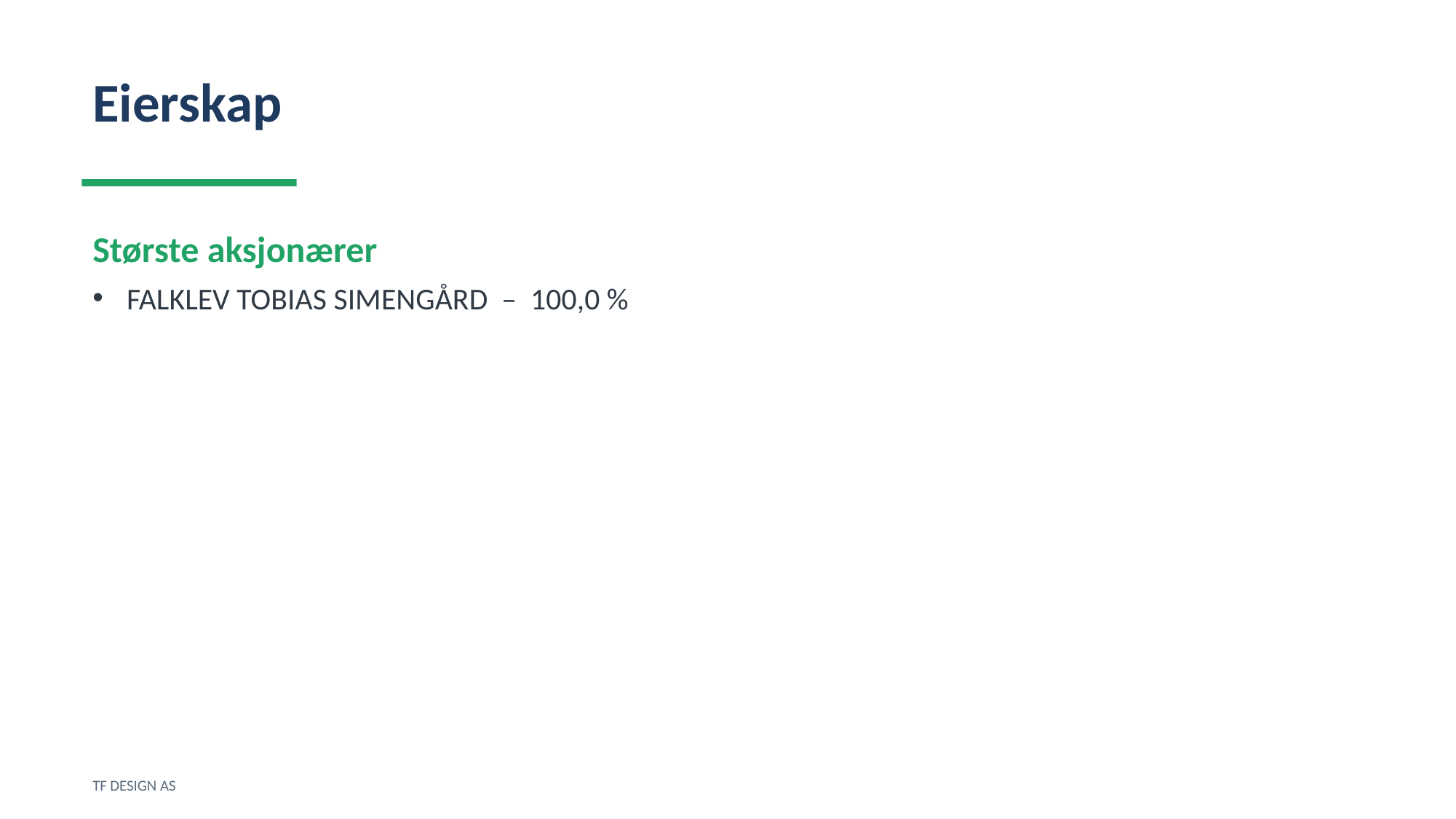

Eierskap

Største aksjonærer
FALKLEV TOBIAS SIMENGÅRD  –  100,0 %
TF DESIGN AS